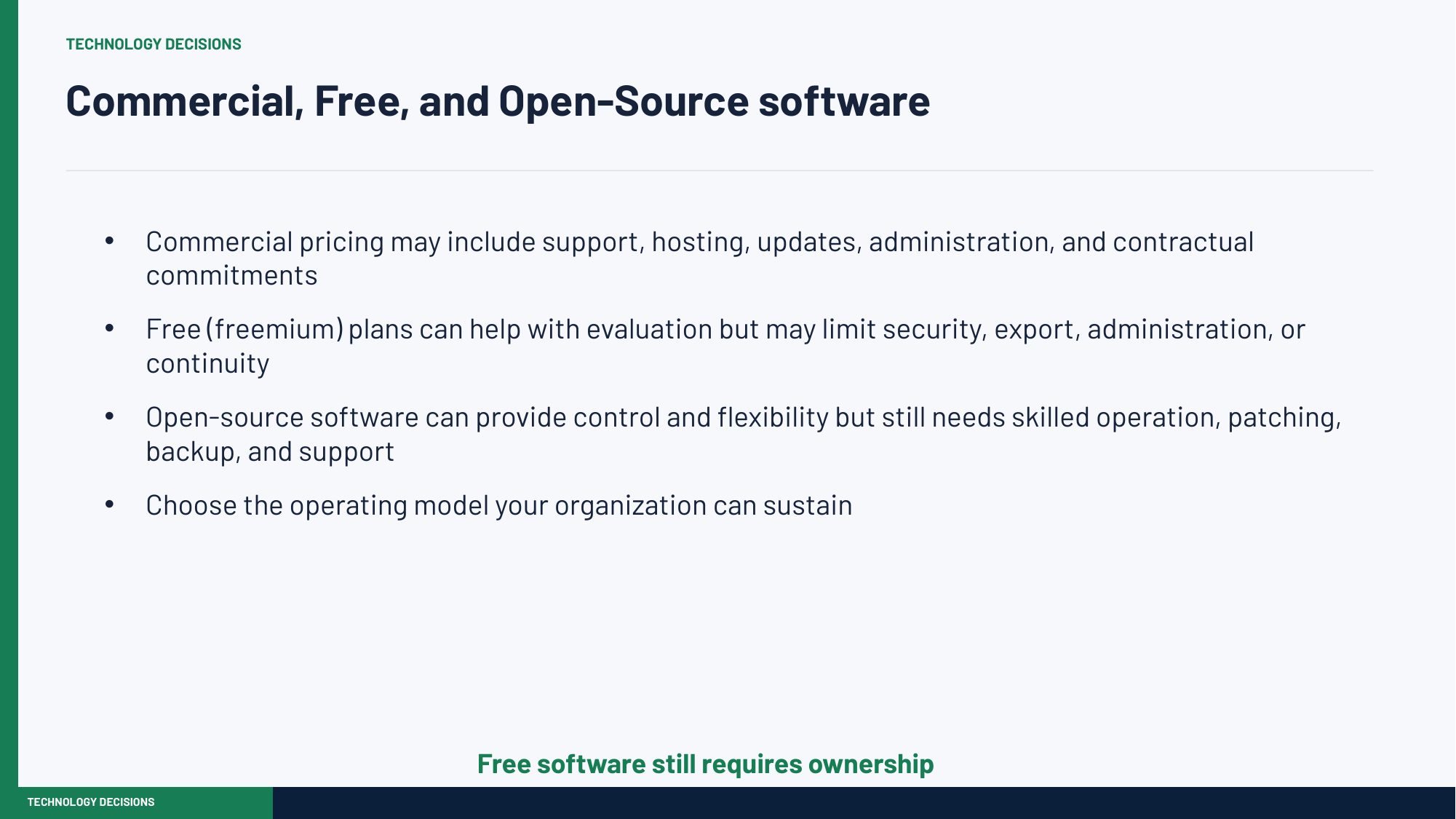

TECHNOLOGY DECISIONS
Commercial, Free, and Open-Source software

Commercial pricing may include support, hosting, updates, administration, and contractual commitments
Free (freemium) plans can help with evaluation but may limit security, export, administration, or continuity
Open-source software can provide control and flexibility but still needs skilled operation, patching, backup, and support
Choose the operating model your organization can sustain
Free software still requires ownership

TECHNOLOGY DECISIONS